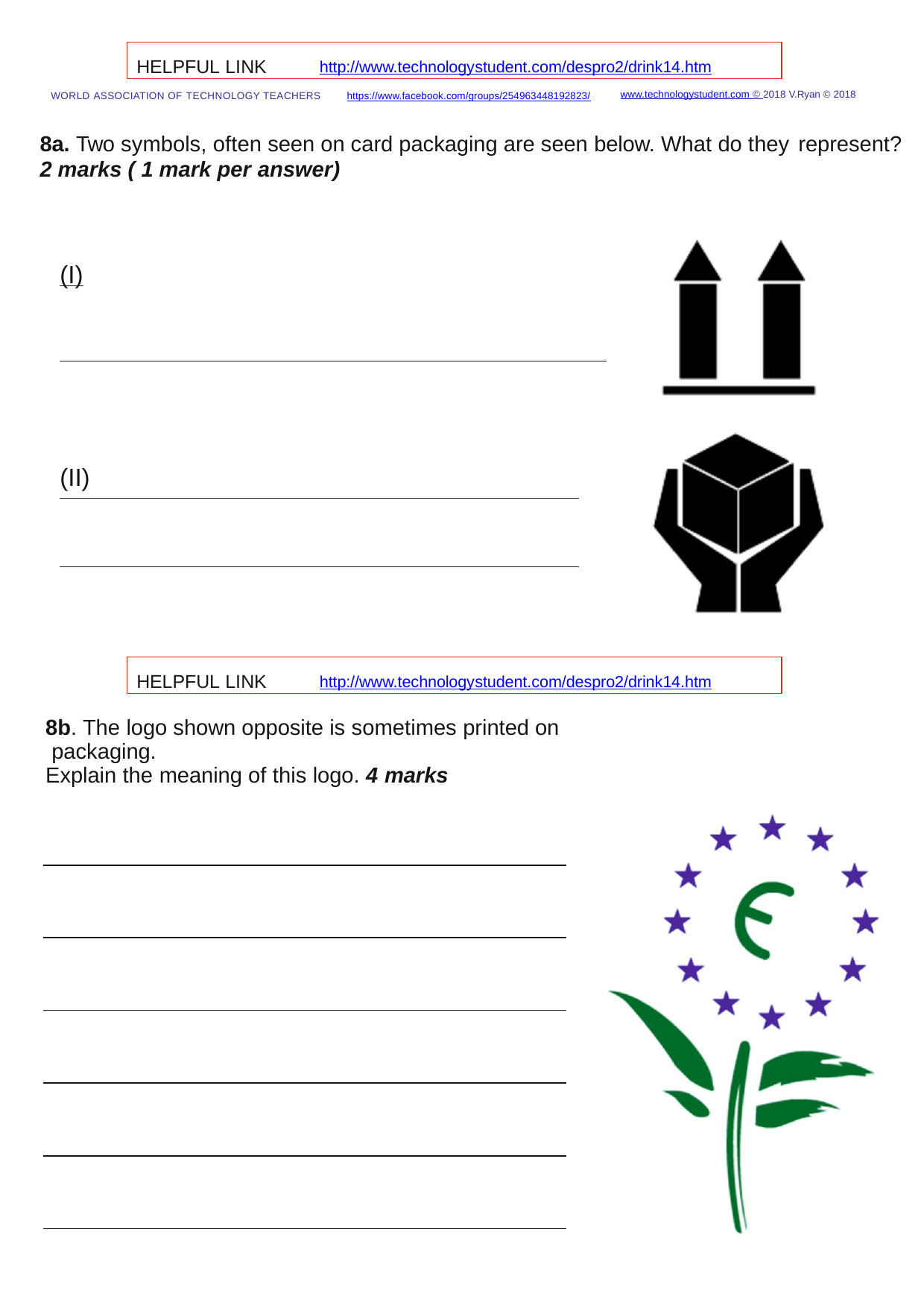

HELPFUL LINK	http://www.technologystudent.com/despro2/drink14.htm
www.technologystudent.com © 2018 V.Ryan © 2018
WORLD ASSOCIATION OF TECHNOLOGY TEACHERS	https://www.facebook.com/groups/254963448192823/
8a. Two symbols, often seen on card packaging are seen below. What do they represent?
2 marks ( 1 mark per answer)

(I)

(II)

HELPFUL LINK	http://www.technologystudent.com/despro2/drink14.htm
8b. The logo shown opposite is sometimes printed on  packaging.
Explain the meaning of this logo. 4 marks